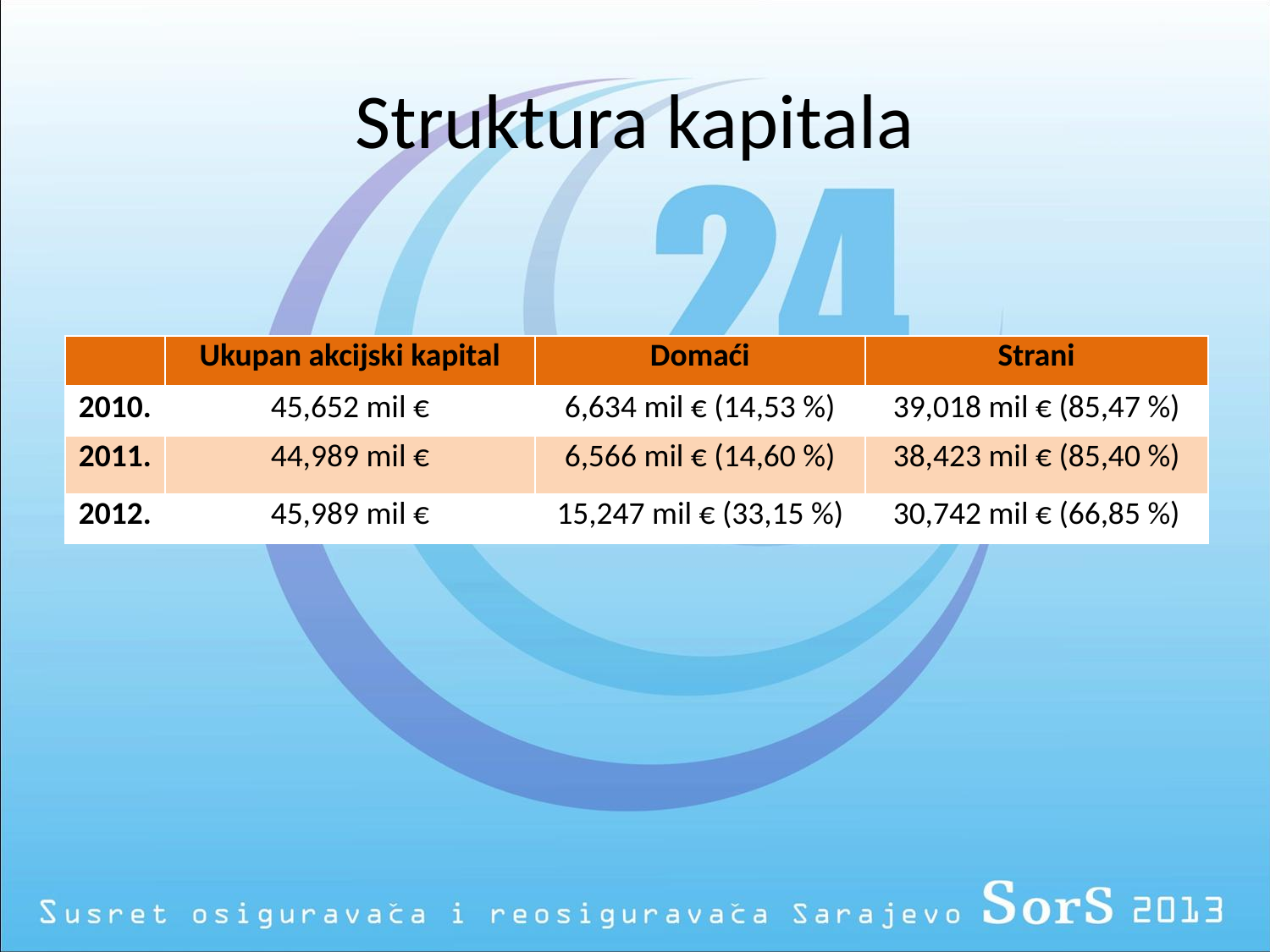

# Struktura kapitala
|  | Ukupan akcijski kapital | Domaći | Strani |
| --- | --- | --- | --- |
| 2010. | 45,652 mil € | 6,634 mil € (14,53 %) | 39,018 mil € (85,47 %) |
| 2011. | 44,989 mil € | 6,566 mil € (14,60 %) | 38,423 mil € (85,40 %) |
| 2012. | 45,989 mil € | 15,247 mil € (33,15 %) | 30,742 mil € (66,85 %) |